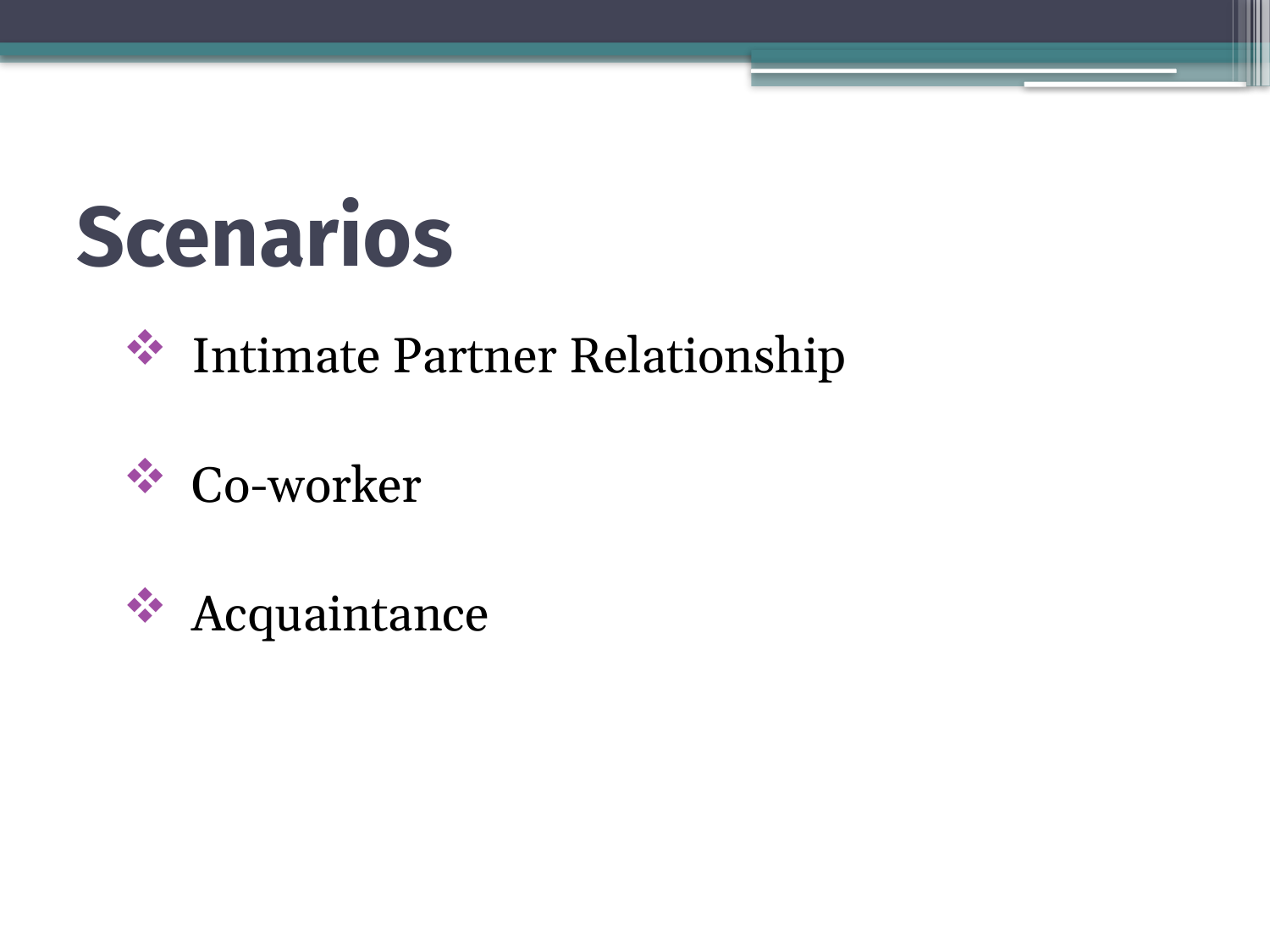

# Scenarios
  Intimate Partner Relationship

  Co-worker

  Acquaintance